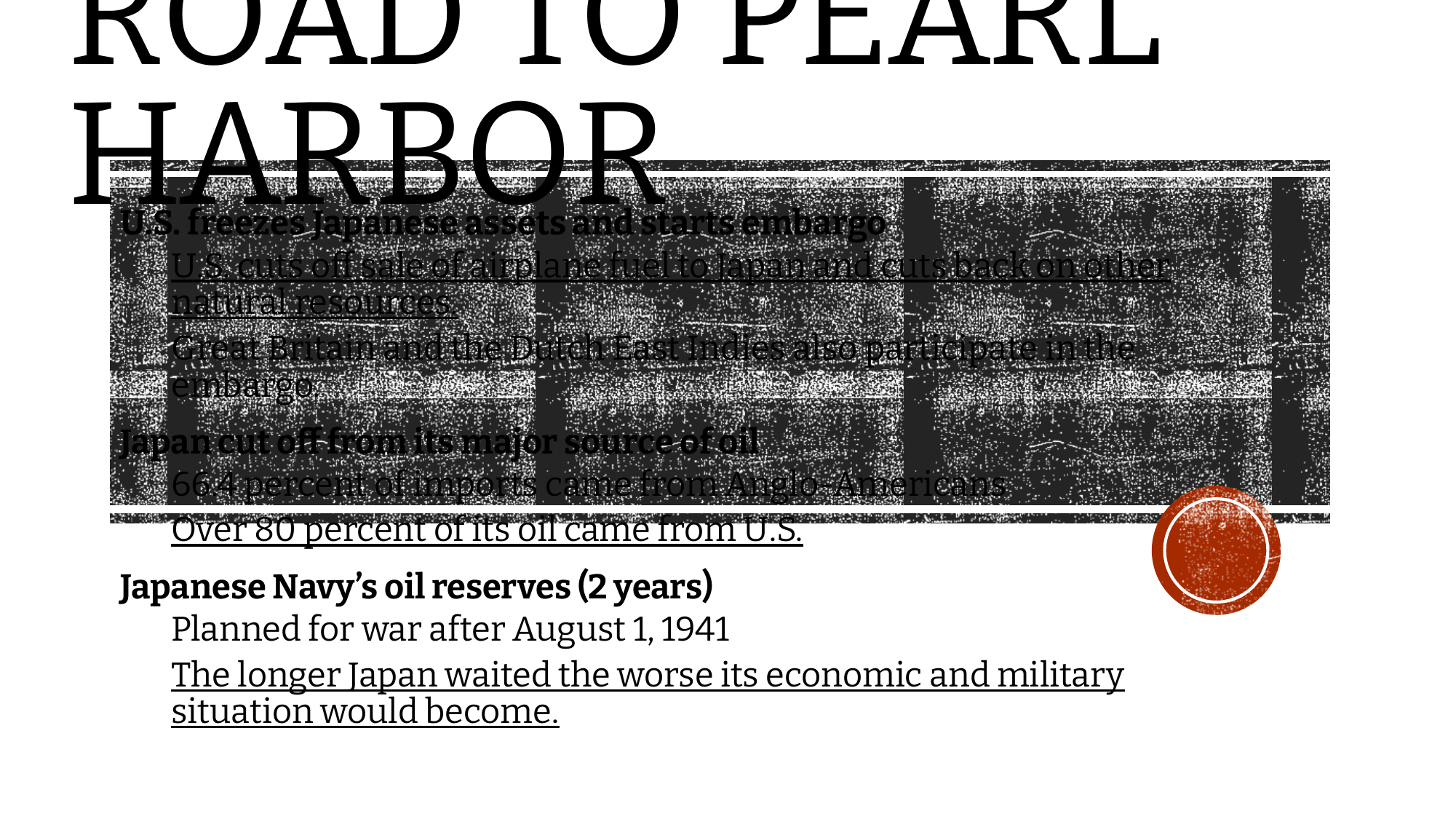

# Road to pearl harbor
U.S. freezes Japanese assets and starts embargo
U.S. cuts off sale of airplane fuel to Japan and cuts back on other natural resources.
Great Britain and the Dutch East Indies also participate in the embargo.
Japan cut off from its major source of oil
66.4 percent of imports came from Anglo-Americans
Over 80 percent of its oil came from U.S.
Japanese Navy’s oil reserves (2 years)
Planned for war after August 1, 1941
The longer Japan waited the worse its economic and military situation would become.